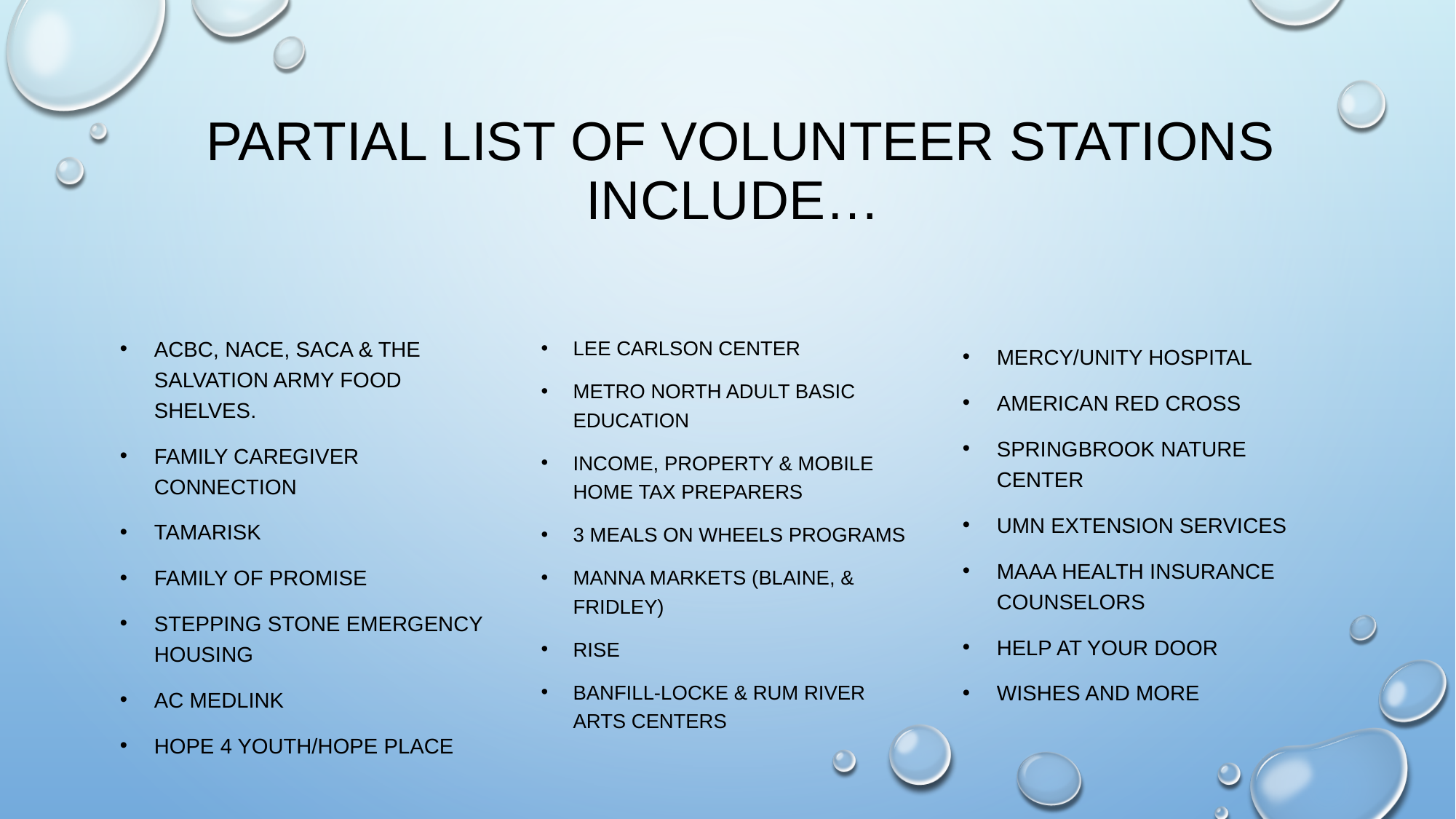

# Partial List of volunteer Stations include…
Acbc, nace, Saca & The Salvation Army food shelves.
Family caregiver connection
Tamarisk
Family of promise
Stepping stone emergency housing
Ac medlink
Hope 4 Youth/HOPE PLACE

Lee Carlson Center
Metro North Adult basic education
Income, property & mobile home tax preparers
3 meals on wheels programs
manna markets (blaine, & Fridley)
RISE
Banfill-Locke & Rum River Arts Centers
Mercy/unity hospital
American red cross
Springbrook nature center
Umn extension services
Maaa Health insurance counselors
Help At Your Door
Wishes and more